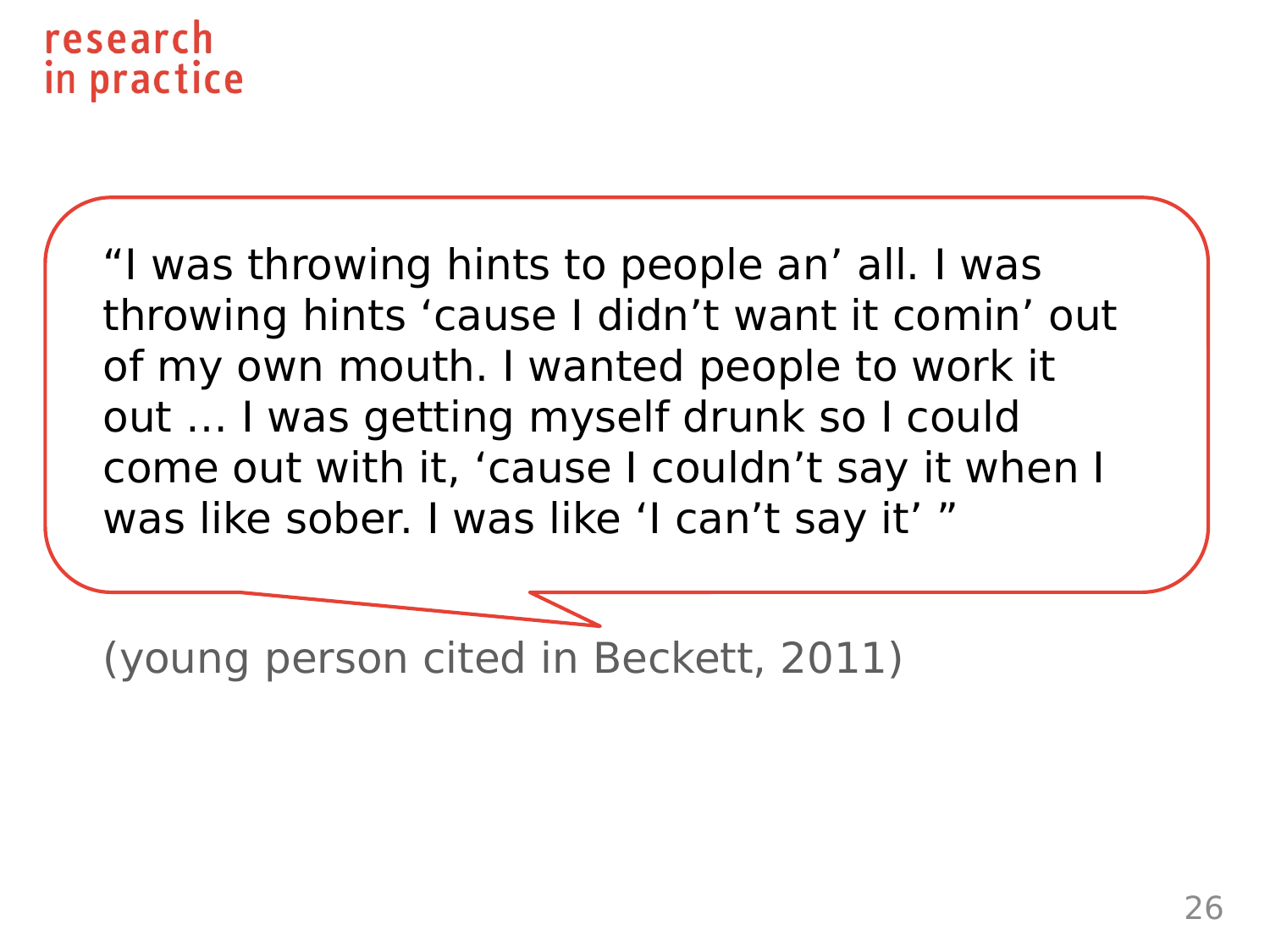

“I was throwing hints to people an’ all. I was throwing hints ‘cause I didn’t want it comin’ out of my own mouth. I wanted people to work it out … I was getting myself drunk so I could come out with it, ‘cause I couldn’t say it when I was like sober. I was like ‘I can’t say it’ ”

(young person cited in Beckett, 2011)

26